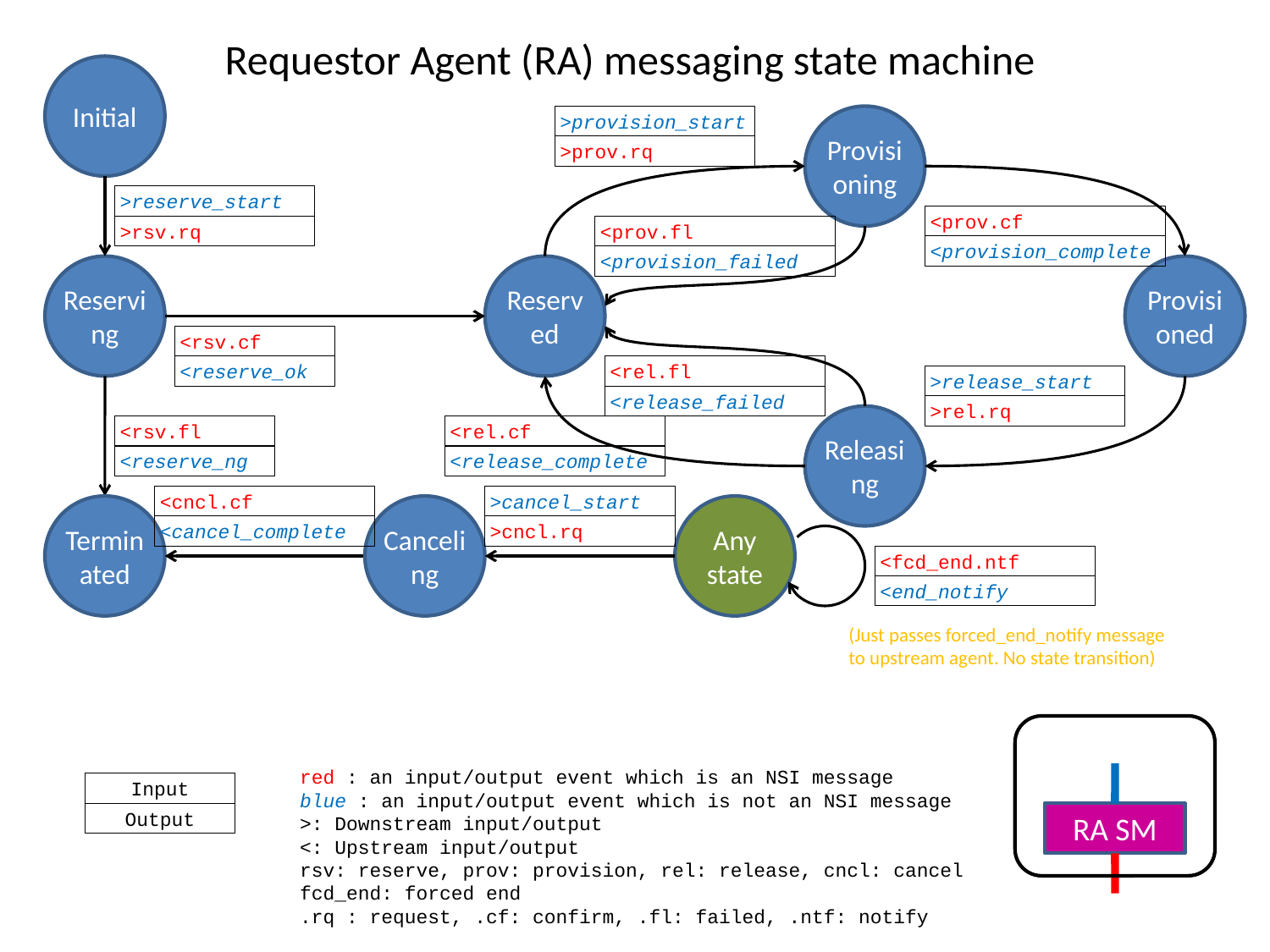

Requestor Agent (RA) messaging state machine
Initial
>provision_start
>prov.rq
Provisioning
>reserve_start
>rsv.rq
<prov.cf
<provision_complete
<prov.fl
<provision_failed
Reserving
Reserved
Provisioned
<rsv.cf
<reserve_ok
<rel.fl
<release_failed
>release_start
>rel.rq
Releasing
<rsv.fl
<reserve_ng
<rel.cf
<release_complete
<cncl.cf
<cancel_complete
>cancel_start
>cncl.rq
Terminated
Canceling
Any
state

<fcd_end.ntf
<end_notify
(Just passes forced_end_notify message
to upstream agent. No state transition)

red : an input/output event which is an NSI message
blue : an input/output event which is not an NSI message
>: Downstream input/output
<: Upstream input/output
rsv: reserve, prov: provision, rel: release, cncl: cancel
fcd_end: forced end
.rq : request, .cf: confirm, .fl: failed, .ntf: notify
Input
Output
RA SM